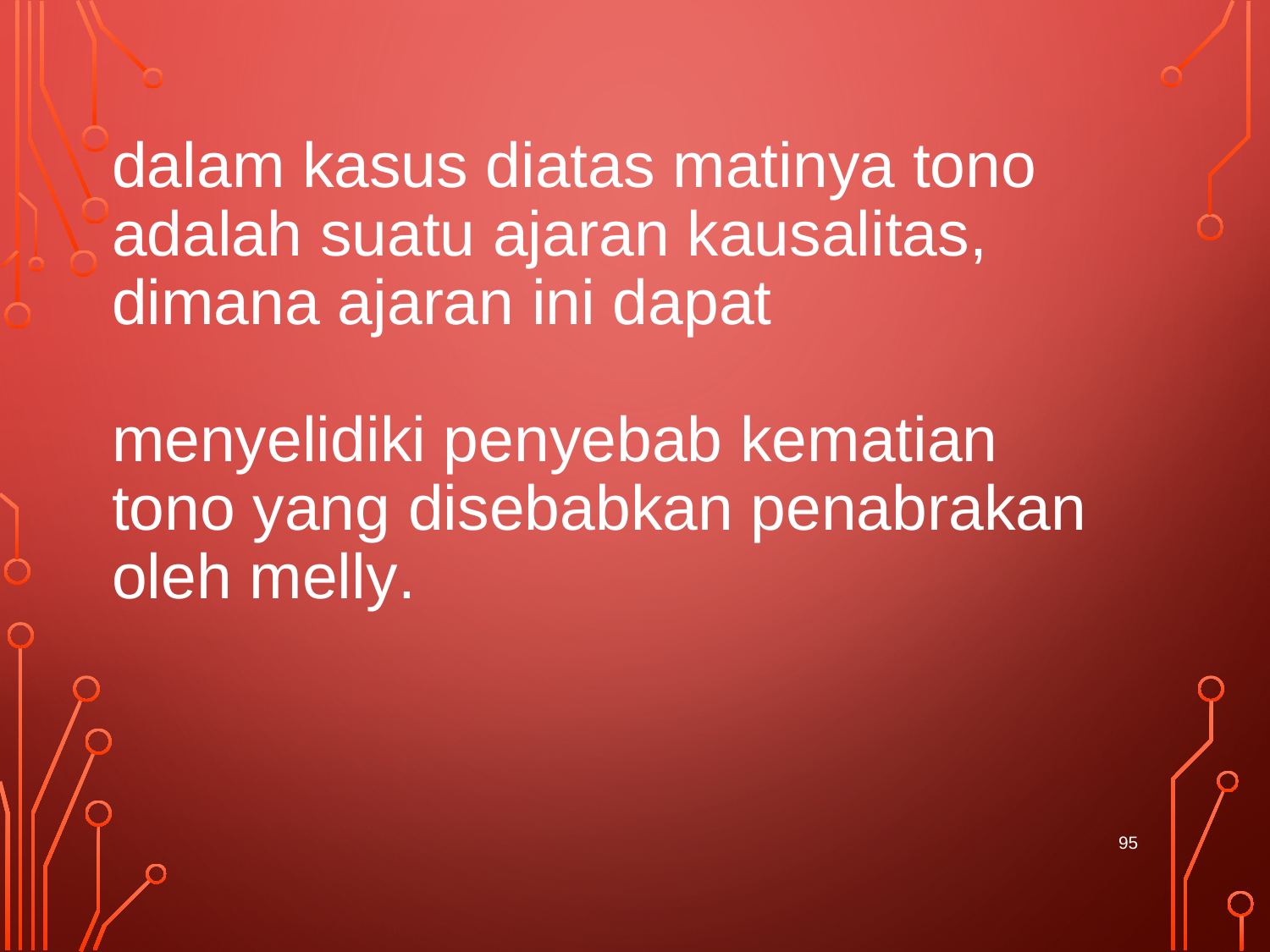

# dalam kasus diatas matinya tono adalah suatu ajaran kausalitas, dimana ajaran ini dapat   menyelidiki penyebab kematian tono yang disebabkan penabrakan oleh melly.
95